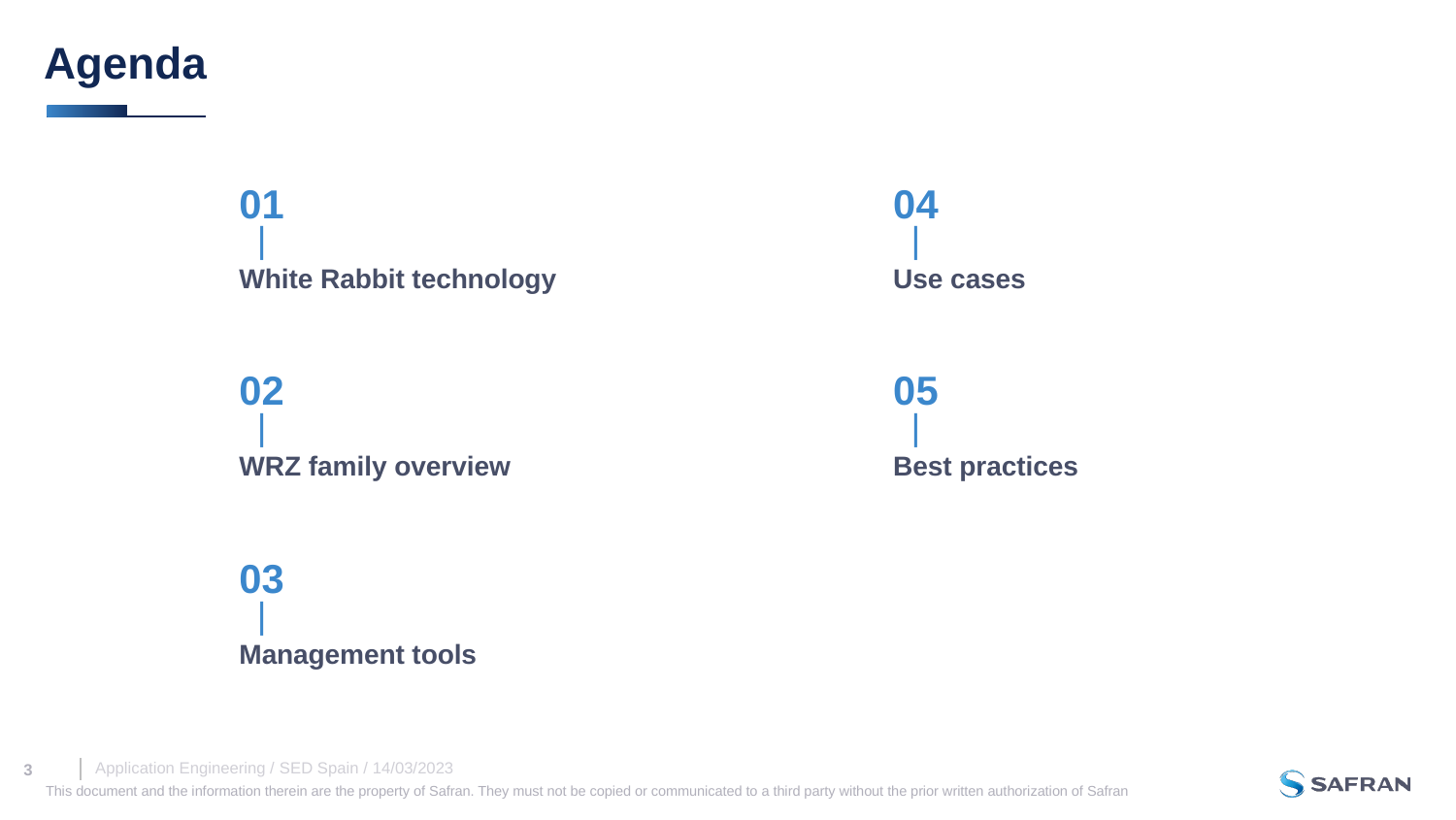

# Agenda
01
04
|
|
White Rabbit technology
Use cases
02
05
|
|
WRZ family overview
Best practices
03
|
Management tools
Application Engineering / SED Spain / 14/03/2023